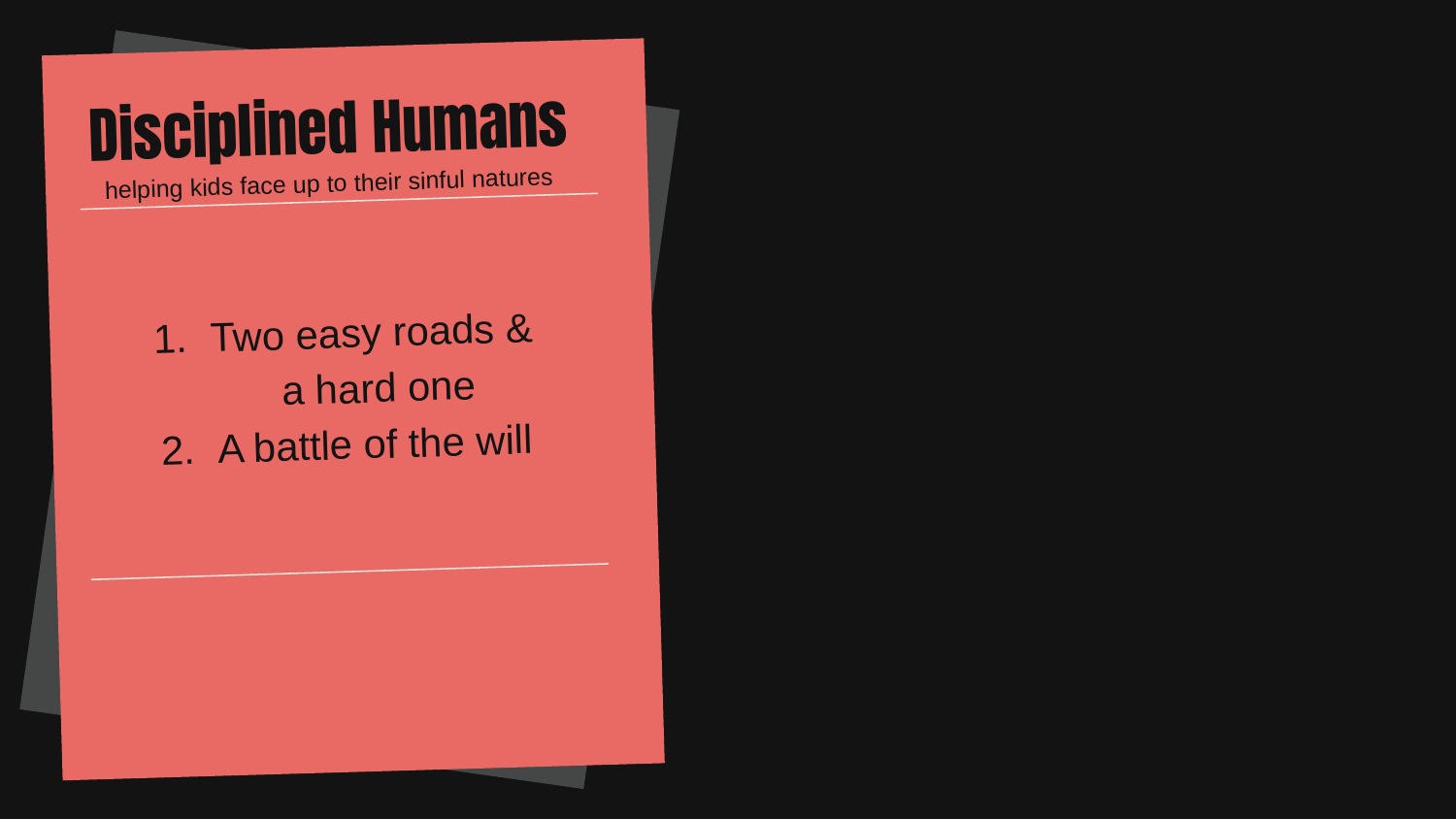

# Disciplined Humans
helping kids face up to their sinful natures
Two easy roads &
a hard one
A battle of the will